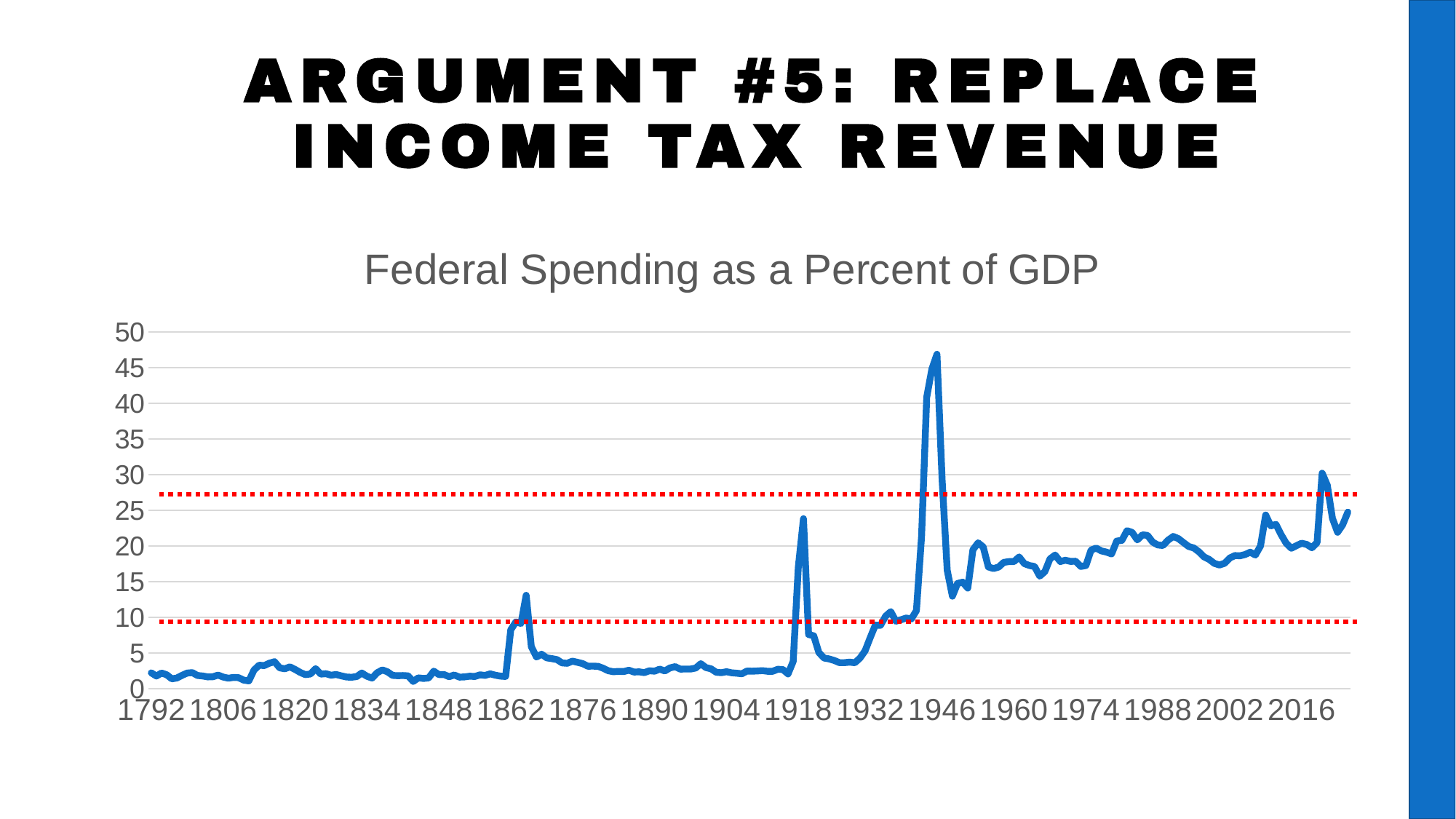

# Argument #5: replace income tax revenue

### Chart: Federal Spending as a Percent of GDP

| Category |  |
|---|---|
| 1792 | 2.23 |
| 1793 | 1.78 |
| 1794 | 2.21 |
| 1795 | 1.96 |
| 1796 | 1.39 |
| 1797 | 1.51 |
| 1798 | 1.88 |
| 1799 | 2.2 |
| 1800 | 2.26 |
| 1801 | 1.86 |
| 1802 | 1.79 |
| 1803 | 1.66 |
| 1804 | 1.68 |
| 1805 | 1.92 |
| 1806 | 1.64 |
| 1807 | 1.48 |
| 1808 | 1.59 |
| 1809 | 1.55 |
| 1810 | 1.21 |
| 1811 | 1.1 |
| 1812 | 2.62 |
| 1813 | 3.3 |
| 1814 | 3.25 |
| 1815 | 3.58 |
| 1816 | 3.79 |
| 1817 | 2.93 |
| 1818 | 2.8 |
| 1819 | 3.07 |
| 1820 | 2.71 |
| 1821 | 2.29 |
| 1822 | 1.98 |
| 1823 | 2.07 |
| 1824 | 2.82 |
| 1825 | 2.05 |
| 1826 | 2.11 |
| 1827 | 1.9 |
| 1828 | 1.99 |
| 1829 | 1.81 |
| 1830 | 1.65 |
| 1831 | 1.61 |
| 1832 | 1.71 |
| 1833 | 2.21 |
| 1834 | 1.75 |
| 1835 | 1.5 |
| 1836 | 2.25 |
| 1837 | 2.64 |
| 1838 | 2.37 |
| 1839 | 1.87 |
| 1840 | 1.83 |
| 1841 | 1.85 |
| 1842 | 1.81 |
| 1843 | 1.02 |
| 1844 | 1.53 |
| 1845 | 1.44 |
| 1846 | 1.51 |
| 1847 | 2.47 |
| 1848 | 1.99 |
| 1849 | 1.99 |
| 1850 | 1.69 |
| 1851 | 1.93 |
| 1852 | 1.63 |
| 1853 | 1.66 |
| 1854 | 1.76 |
| 1855 | 1.72 |
| 1856 | 1.95 |
| 1857 | 1.87 |
| 1858 | 2.09 |
| 1859 | 1.9 |
| 1860 | 1.77 |
| 1861 | 1.72 |
| 1862 | 8.26 |
| 1863 | 9.37 |
| 1864 | 9.15 |
| 1865 | 13.1 |
| 1866 | 5.89 |
| 1867 | 4.45 |
| 1868 | 4.84 |
| 1869 | 4.33 |
| 1870 | 4.22 |
| 1871 | 4.08 |
| 1872 | 3.62 |
| 1873 | 3.57 |
| 1874 | 3.87 |
| 1875 | 3.7 |
| 1876 | 3.52 |
| 1877 | 3.16 |
| 1878 | 3.17 |
| 1879 | 3.14 |
| 1880 | 2.87 |
| 1881 | 2.52 |
| 1882 | 2.38 |
| 1883 | 2.44 |
| 1884 | 2.41 |
| 1885 | 2.6 |
| 1886 | 2.34 |
| 1887 | 2.37 |
| 1888 | 2.26 |
| 1889 | 2.52 |
| 1890 | 2.46 |
| 1891 | 2.75 |
| 1892 | 2.49 |
| 1893 | 2.92 |
| 1894 | 3.1 |
| 1895 | 2.75 |
| 1896 | 2.77 |
| 1897 | 2.76 |
| 1898 | 2.9 |
| 1899 | 3.51 |
| 1900 | 2.97 |
| 1901 | 2.79 |
| 1902 | 2.31 |
| 1903 | 2.25 |
| 1904 | 2.39 |
| 1905 | 2.24 |
| 1906 | 2.18 |
| 1907 | 2.1 |
| 1908 | 2.48 |
| 1909 | 2.46 |
| 1910 | 2.49 |
| 1911 | 2.54 |
| 1912 | 2.45 |
| 1913 | 2.45 |
| 1914 | 2.73 |
| 1915 | 2.69 |
| 1916 | 2.08 |
| 1917 | 3.83 |
| 1918 | 17.03 |
| 1919 | 23.84 |
| 1920 | 7.6 |
| 1921 | 7.42 |
| 1922 | 5.08 |
| 1923 | 4.31 |
| 1924 | 4.18 |
| 1925 | 3.96 |
| 1926 | 3.66 |
| 1927 | 3.66 |
| 1928 | 3.73 |
| 1929 | 3.64 |
| 1930 | 4.29 |
| 1931 | 5.31 |
| 1932 | 7.17 |
| 1933 | 8.92 |
| 1934 | 8.89 |
| 1935 | 10.18 |
| 1936 | 10.81 |
| 1937 | 9.47 |
| 1938 | 9.67 |
| 1939 | 9.91 |
| 1940 | 9.78 |
| 1941 | 10.95 |
| 1942 | 21.42 |
| 1943 | 40.86 |
| 1944 | 44.8 |
| 1945 | 46.88 |
| 1946 | 29.25 |
| 1947 | 16.59 |
| 1948 | 12.97 |
| 1949 | 14.75 |
| 1950 | 14.94 |
| 1951 | 14.11 |
| 1952 | 19.48 |
| 1953 | 20.45 |
| 1954 | 19.87 |
| 1955 | 17.07 |
| 1956 | 16.84 |
| 1957 | 17.06 |
| 1958 | 17.71 |
| 1959 | 17.82 |
| 1960 | 17.83 |
| 1961 | 18.47 |
| 1962 | 17.54 |
| 1963 | 17.27 |
| 1964 | 17.13 |
| 1965 | 15.78 |
| 1966 | 16.41 |
| 1967 | 18.2 |
| 1968 | 18.74 |
| 1969 | 17.83 |
| 1970 | 18.01 |
| 1971 | 17.85 |
| 1972 | 17.87 |
| 1973 | 17.14 |
| 1974 | 17.27 |
| 1975 | 19.44 |
| 1976 | 19.71 |
| 1977 | 19.32 |
| 1978 | 19.15 |
| 1979 | 18.89 |
| 1980 | 20.69 |
| 1981 | 20.8 |
| 1982 | 22.15 |
| 1983 | 21.91 |
| 1984 | 20.86 |
| 1985 | 21.57 |
| 1986 | 21.49 |
| 1987 | 20.55 |
| 1988 | 20.15 |
| 1989 | 20.08 |
| 1990 | 20.83 |
| 1991 | 21.34 |
| 1992 | 21.04 |
| 1993 | 20.48 |
| 1994 | 19.94 |
| 1995 | 19.73 |
| 1996 | 19.19 |
| 1997 | 18.48 |
| 1998 | 18.12 |
| 1999 | 17.57 |
| 2000 | 17.34 |
| 2001 | 17.58 |
| 2002 | 18.31 |
| 2003 | 18.67 |
| 2004 | 18.63 |
| 2005 | 18.81 |
| 2006 | 19.14 |
| 2007 | 18.74 |
| 2008 | 20.02 |
| 2009 | 24.35 |
| 2010 | 22.83 |
| 2011 | 23.03 |
| 2012 | 21.61 |
| 2013 | 20.38 |
| 2014 | 19.69 |
| 2015 | 20.06 |
| 2016 | 20.39 |
| 2017 | 20.22 |
| 2018 | 19.76 |
| 2019 | 20.48 |
| 2020 | 30.22 |
| 2021 | 28.52 |
| 2022 | 23.88 |
| 2023 | 21.93 |
| 2024 | 22.98 |
| 2025 | 24.76 |